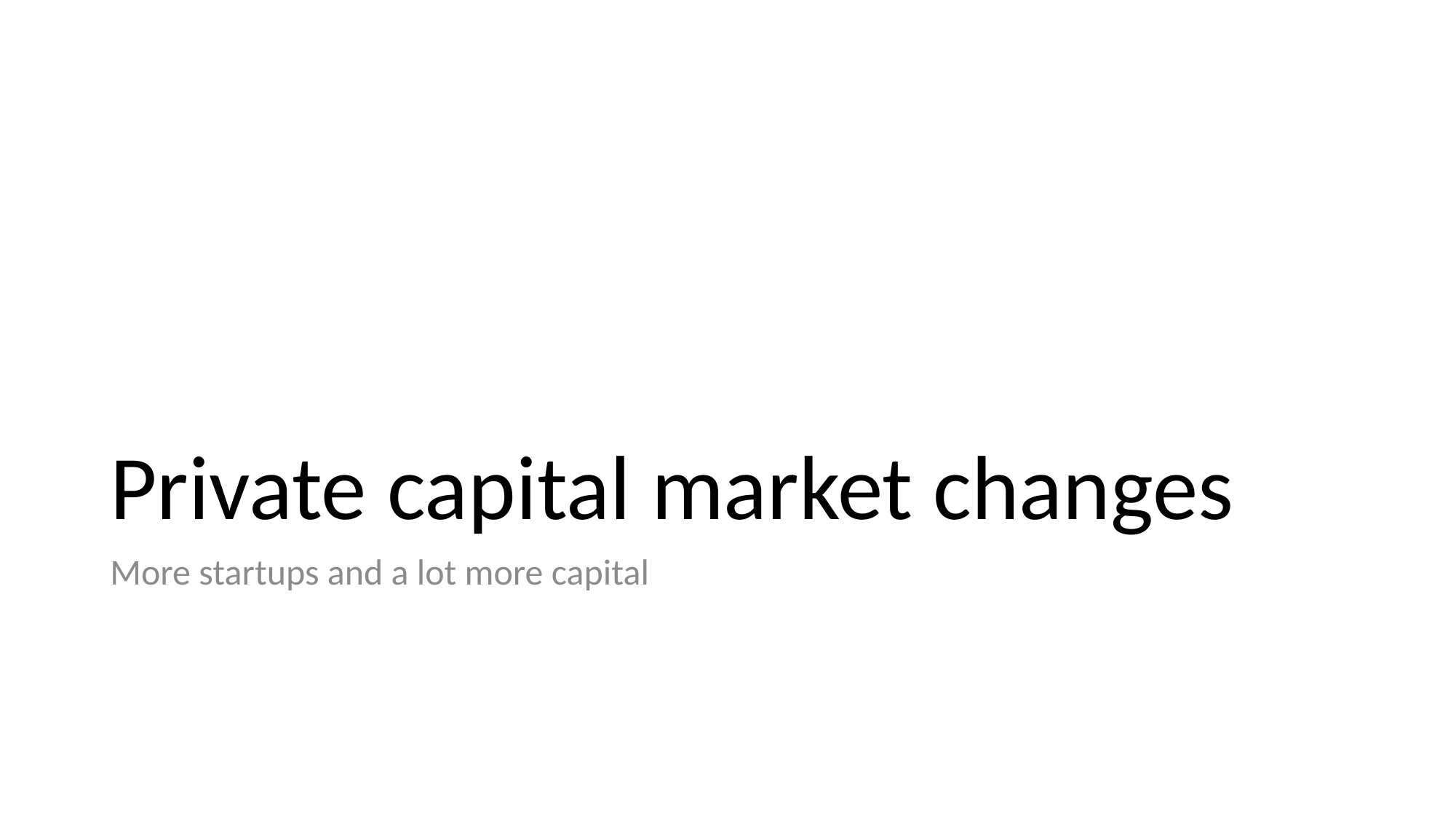

# Private capital market changes
More startups and a lot more capital